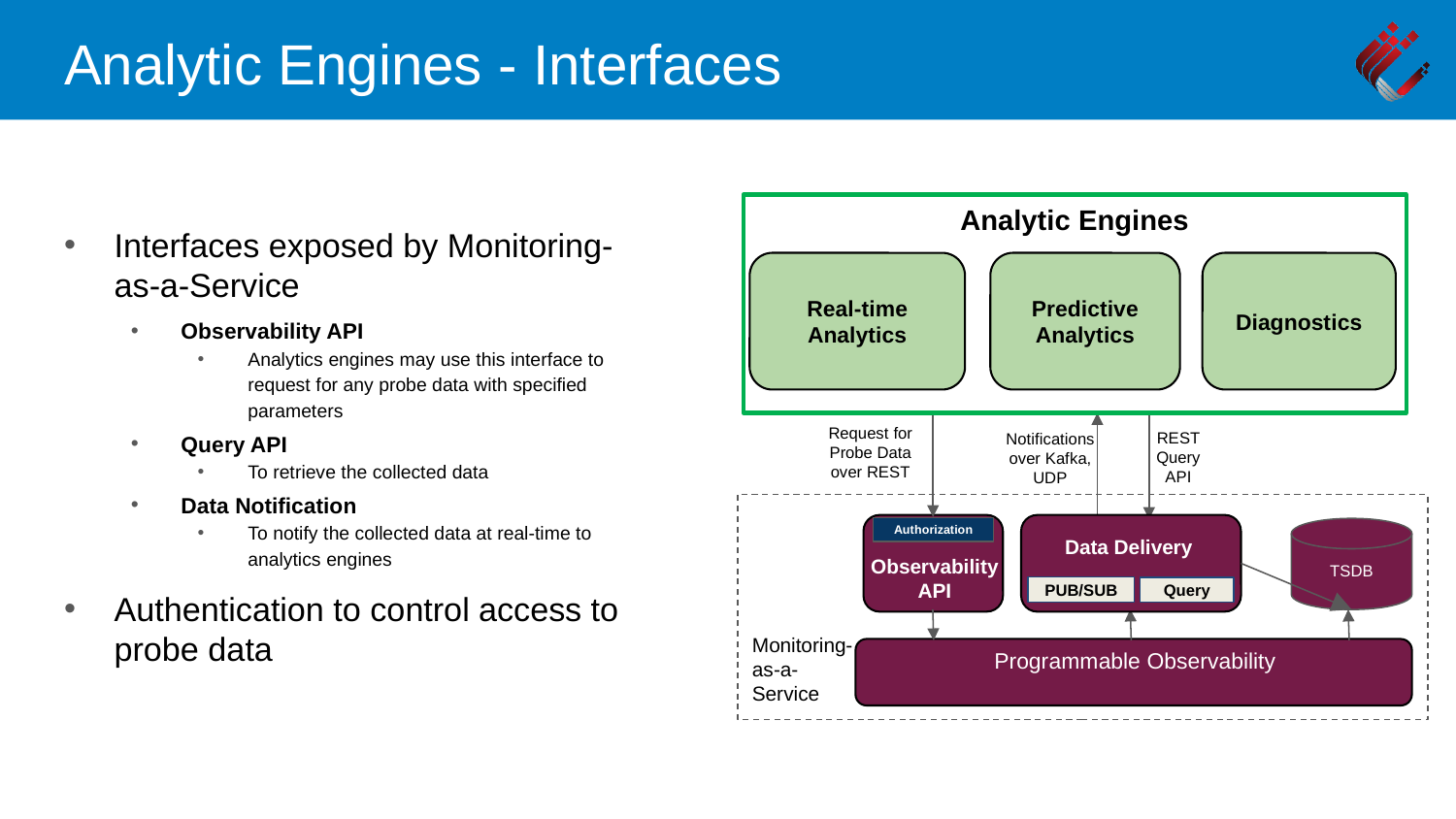

# Analytic Engines - Interfaces
Analytic Engines
Interfaces exposed by Monitoring-as-a-Service
Observability API
Analytics engines may use this interface to request for any probe data with specified parameters
Query API
To retrieve the collected data
Data Notification
To notify the collected data at real-time to analytics engines
Authentication to control access to probe data

Real-time Analytics
Predictive Analytics
Diagnostics
Request for Probe Data over REST
Notifications over Kafka, UDP
REST Query API
Monitoring-
as-a-
Service

Authorization
TSDB
Data Delivery
Observability API
Data Storage
PUB/SUB
Query

Programmable Observability